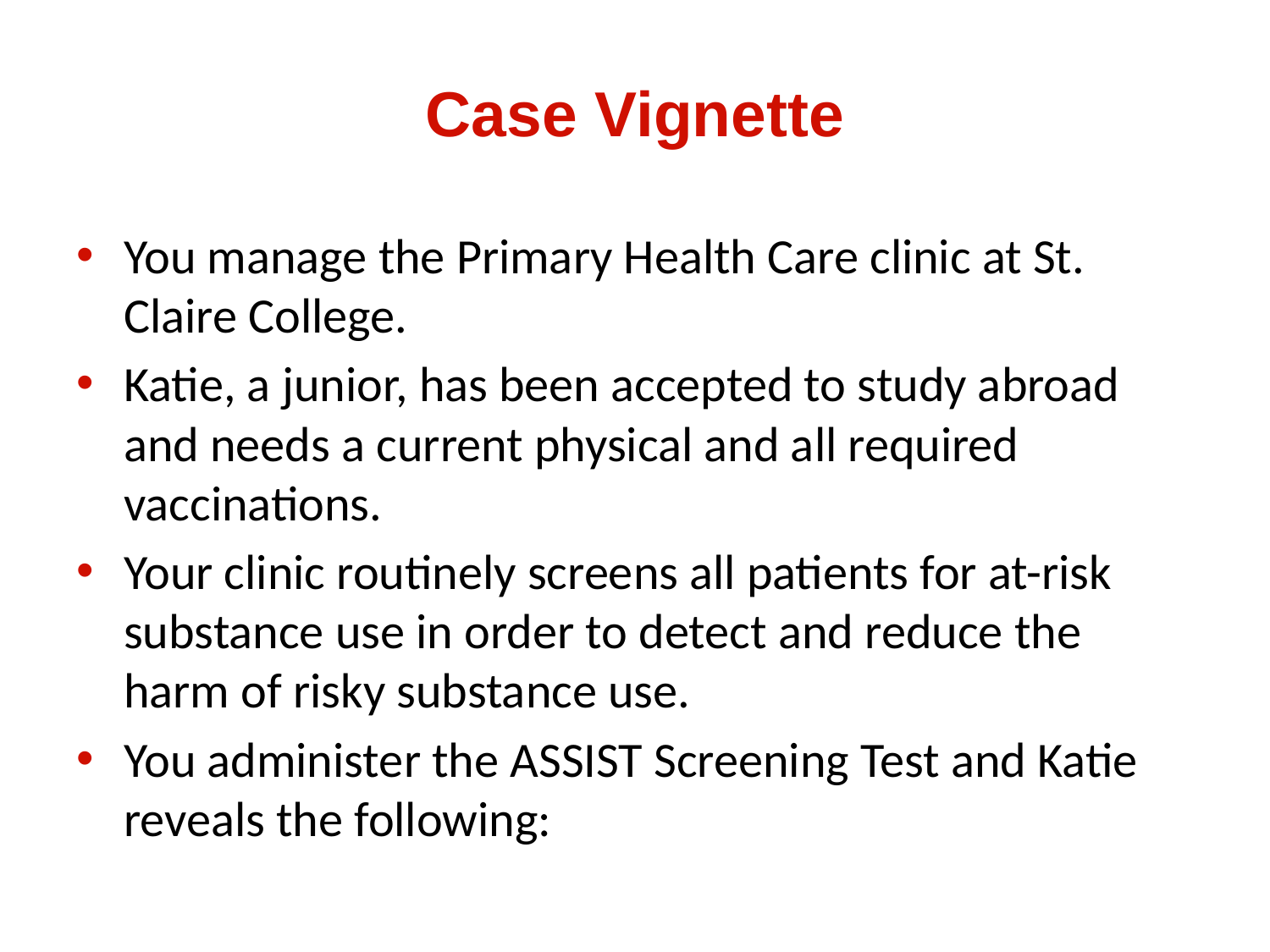

# Case Vignette
You manage the Primary Health Care clinic at St. Claire College.
Katie, a junior, has been accepted to study abroad and needs a current physical and all required vaccinations.
Your clinic routinely screens all patients for at-risk substance use in order to detect and reduce the harm of risky substance use.
You administer the ASSIST Screening Test and Katie reveals the following: